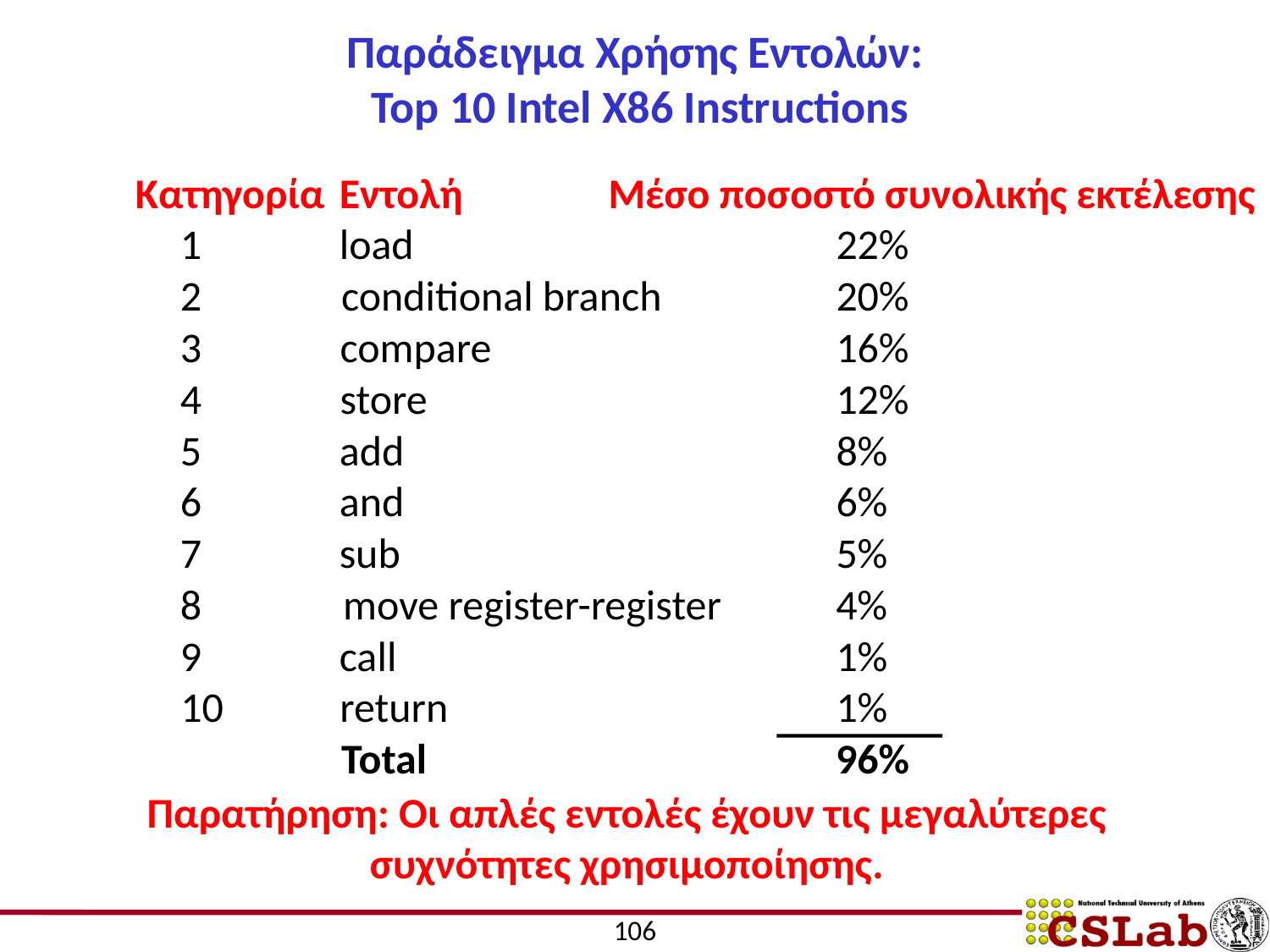

# Παράδειγμα Χρήσης Εντολών: Top 10 Intel X86 Instructions
Κατηγορία
Εντολή
load
conditional branch
compare
store
add
and
sub
move register-register
call
return
Total
Μέσο ποσοστό συνολικής εκτέλεσης
1
22%
20%
16%
12%
8%
6%
5%
4%
1%
1%
96%

2
3
4
5
6
7
8
9
10
Παρατήρηση: Οι απλές εντολές έχουν τις μεγαλύτερες συχνότητες χρησιμοποίησης.
106